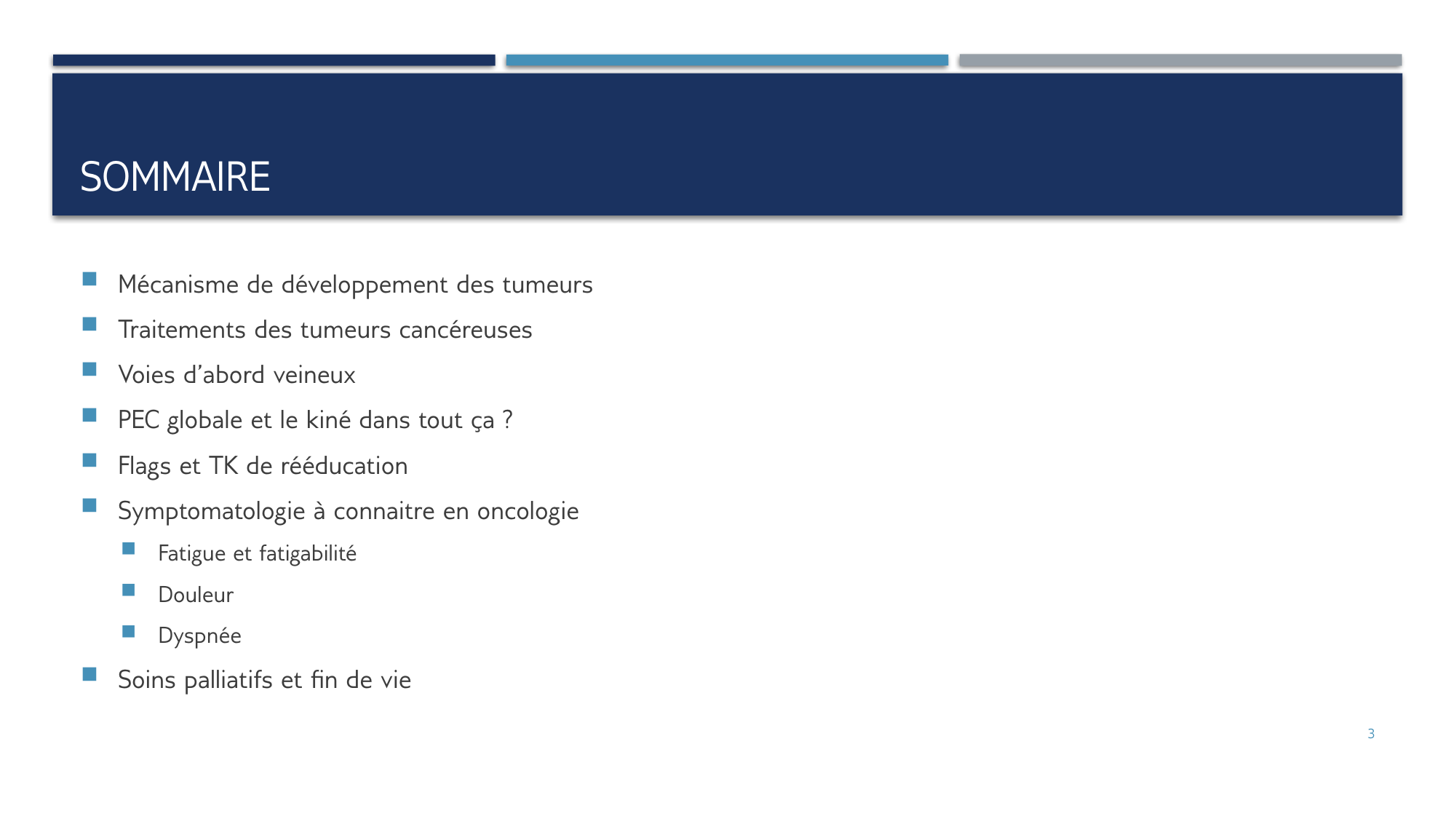

# Sommaire
Mécanisme de développement des tumeurs
Traitements des tumeurs cancéreuses
Voies d’abord veineux
PEC globale et le kiné dans tout ça ?
Flags et TK de rééducation
Symptomatologie à connaitre en oncologie
Fatigue et fatigabilité
Douleur
Dyspnée
Soins palliatifs et fin de vie
3